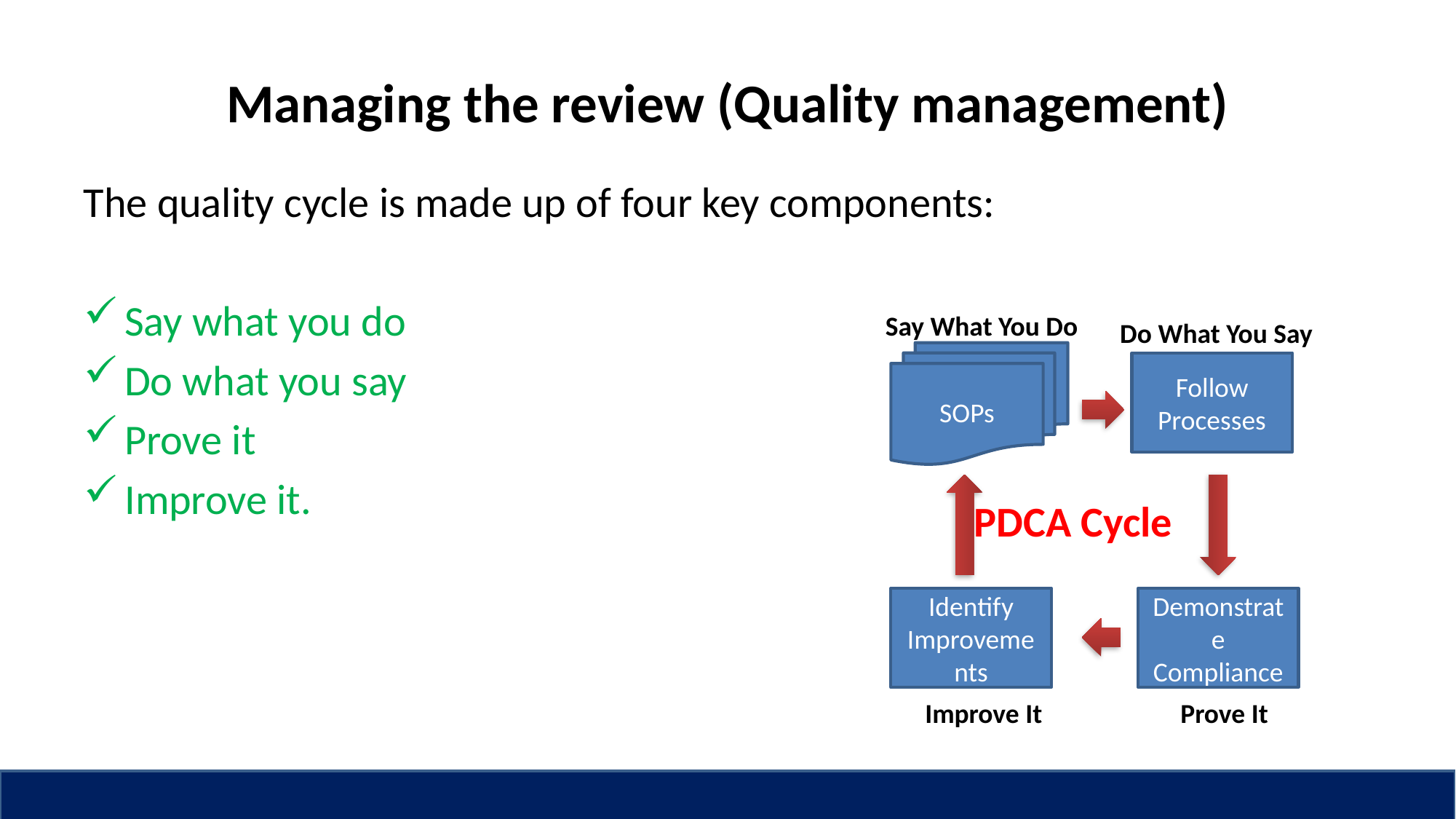

# Managing the review (Quality management)
The quality cycle is made up of four key components:

Say what you do
Do what you say
Prove it
Improve it.
Say What You Do
Do What You Say
SOPs
Follow Processes

Identify Improvements
Demonstrate Compliance

Improve It
Prove It
PDCA Cycle